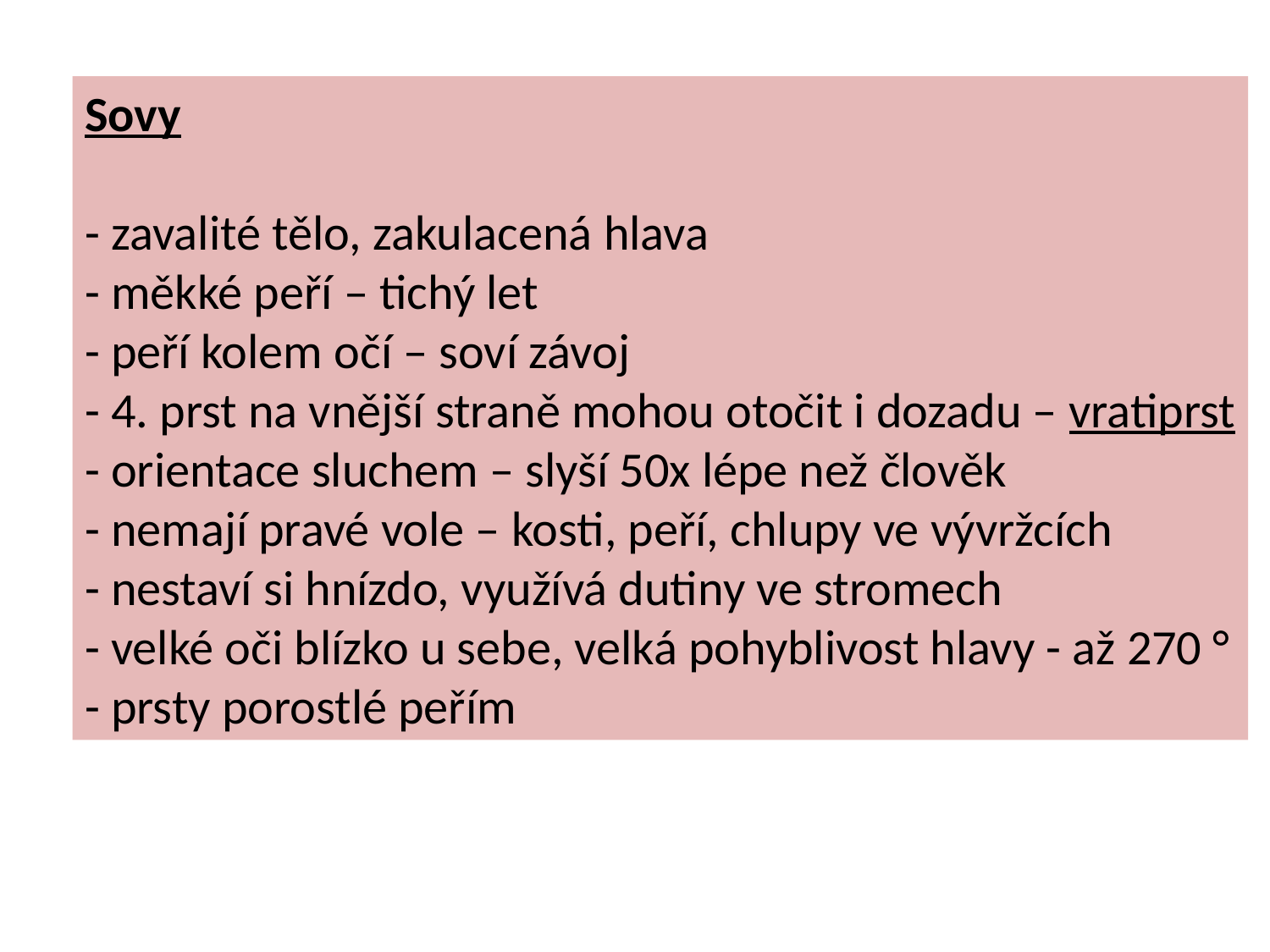

Sovy

- zavalité tělo, zakulacená hlava
- měkké peří – tichý let
- peří kolem očí – soví závoj
- 4. prst na vnější straně mohou otočit i dozadu – vratiprst
- orientace sluchem – slyší 50x lépe než člověk
- nemají pravé vole – kosti, peří, chlupy ve vývržcích
- nestaví si hnízdo, využívá dutiny ve stromech
- velké oči blízko u sebe, velká pohyblivost hlavy - až 270 °
- prsty porostlé peřím